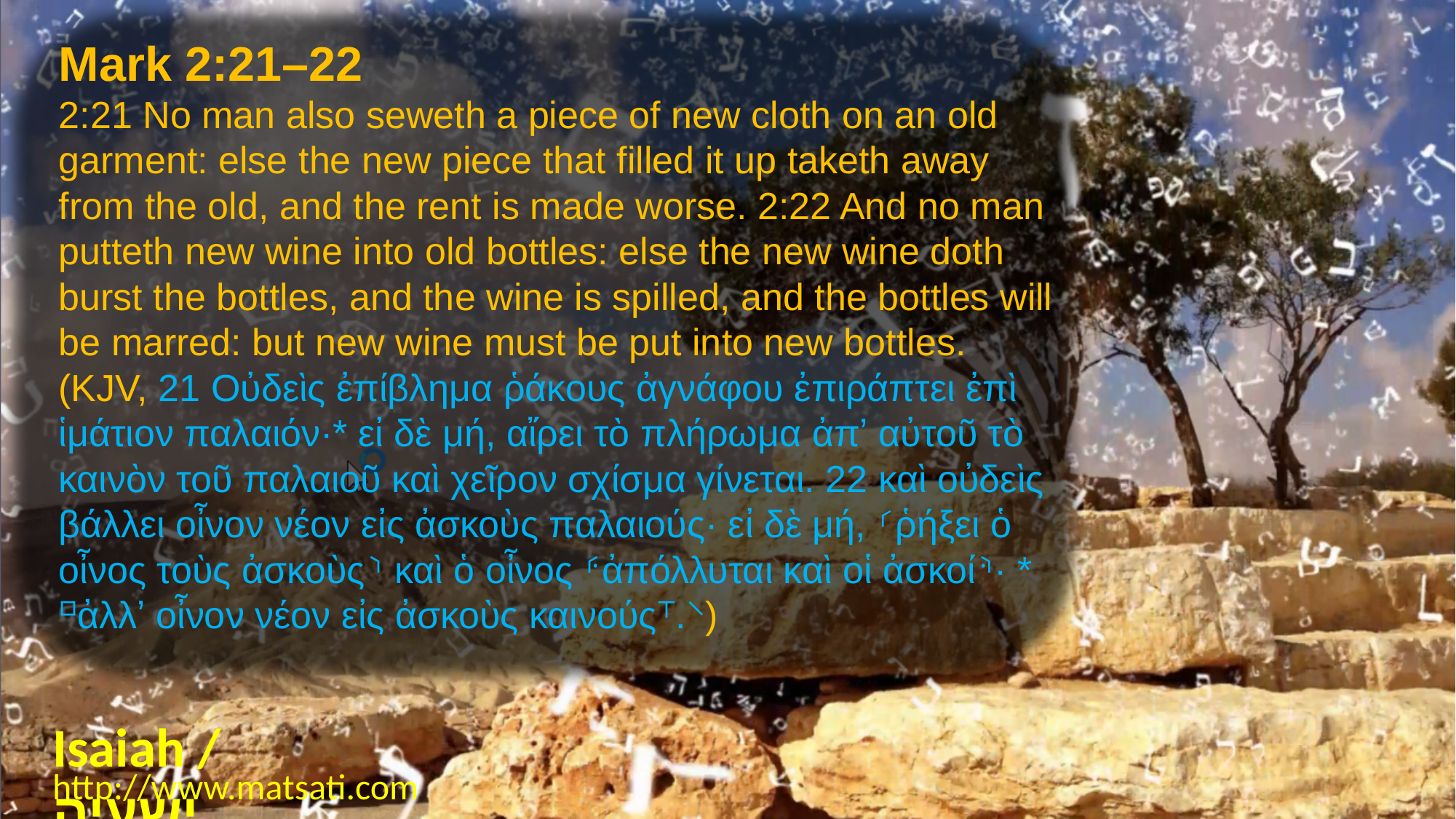

Mark 2:21–22
2:21 No man also seweth a piece of new cloth on an old garment: else the new piece that filled it up taketh away from the old, and the rent is made worse. 2:22 And no man putteth new wine into old bottles: else the new wine doth burst the bottles, and the wine is spilled, and the bottles will be marred: but new wine must be put into new bottles. (KJV, 21 Οὐδεὶς ἐπίβλημα ῥάκους ἀγνάφου ἐπιράπτει ἐπὶ ἱμάτιον παλαιόν·* εἰ δὲ μή, αἴρει τὸ πλήρωμα ἀπʼ αὐτοῦ τὸ καινὸν τοῦ παλαιοῦ καὶ χεῖρον σχίσμα γίνεται. 22 καὶ οὐδεὶς βάλλει οἶνον νέον εἰς ἀσκοὺς παλαιούς· εἰ δὲ μή, ⸂ῥήξει ὁ οἶνος τοὺς ἀσκοὺς⸃ καὶ ὁ οἶνος ⸄ἀπόλλυται καὶ οἱ ἀσκοί⸅· * ⸋ἀλλʼ οἶνον νέον εἰς ἀσκοὺς καινούς⸆.⸌)
Isaiah / ישעיה
http://www.matsati.com